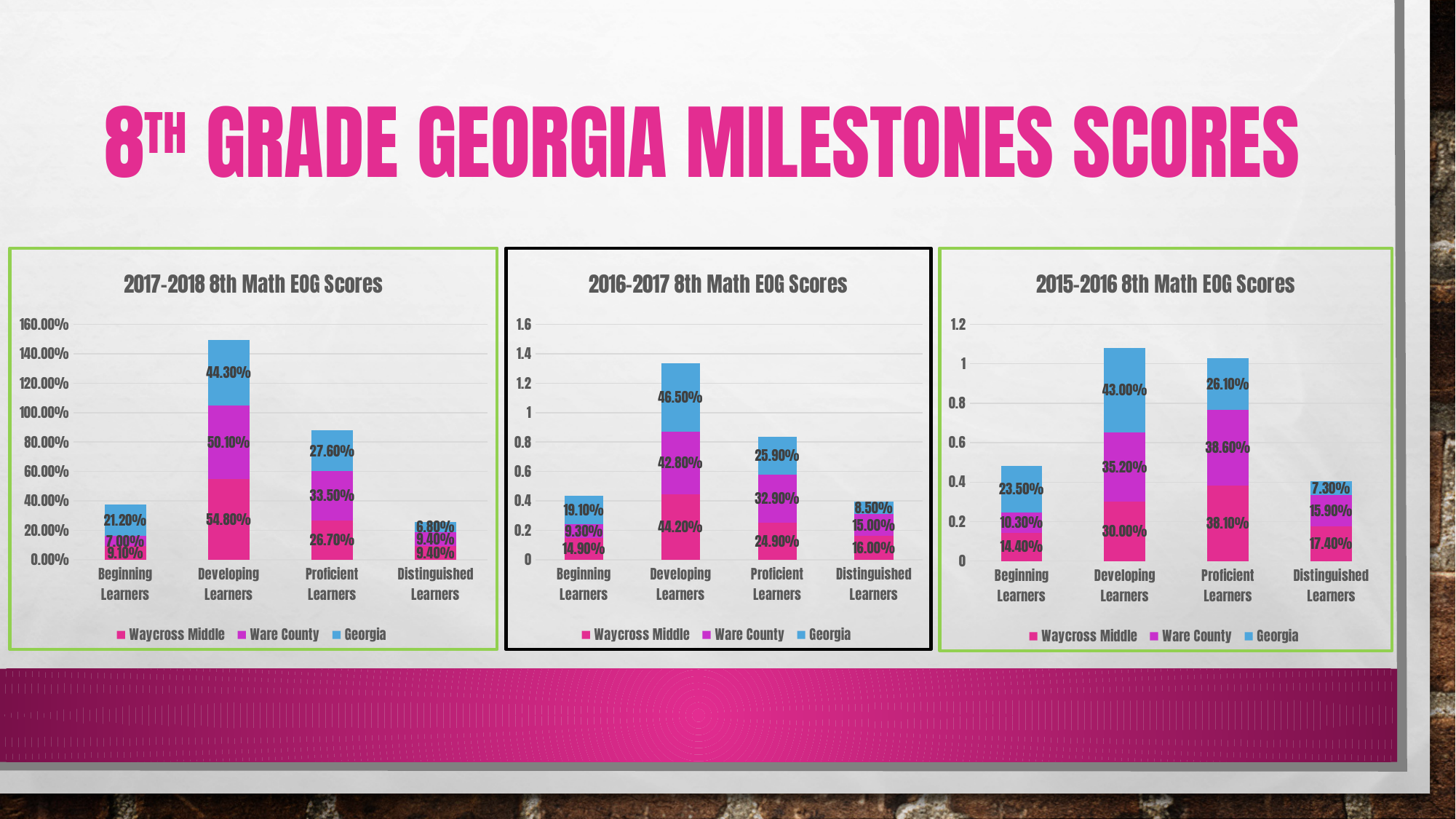

# 8th grade Georgia milestones scores

### Chart: 2017-2018 8th Math EOG Scores

| Category | Waycross Middle  | Ware County  | Georgia  |
|---|---|---|---|
| Beginning Learners | 0.091 | 0.07 | 0.212 |
| Developing Learners | 0.548 | 0.501 | 0.443 |
| Proficient Learners | 0.267 | 0.335 | 0.276 |
| Distinguished Learners | 0.094 | 0.094 | 0.068 |

### Chart: 2016-2017 8th Math EOG Scores

| Category | Waycross Middle  | Ware County  | Georgia  |
|---|---|---|---|
| Beginning Learners | 0.149 | 0.093 | 0.191 |
| Developing Learners | 0.442 | 0.428 | 0.465 |
| Proficient Learners | 0.249 | 0.329 | 0.259 |
| Distinguished Learners | 0.16 | 0.15 | 0.085 |

### Chart: 2015-2016 8th Math EOG Scores

| Category | Waycross Middle  | Ware County  | Georgia  |
|---|---|---|---|
| Beginning Learners | 0.144 | 0.103 | 0.235 |
| Developing Learners | 0.3 | 0.352 | 0.43 |
| Proficient Learners | 0.381 | 0.386 | 0.261 |
| Distinguished Learners | 0.174 | 0.159 | 0.073 |